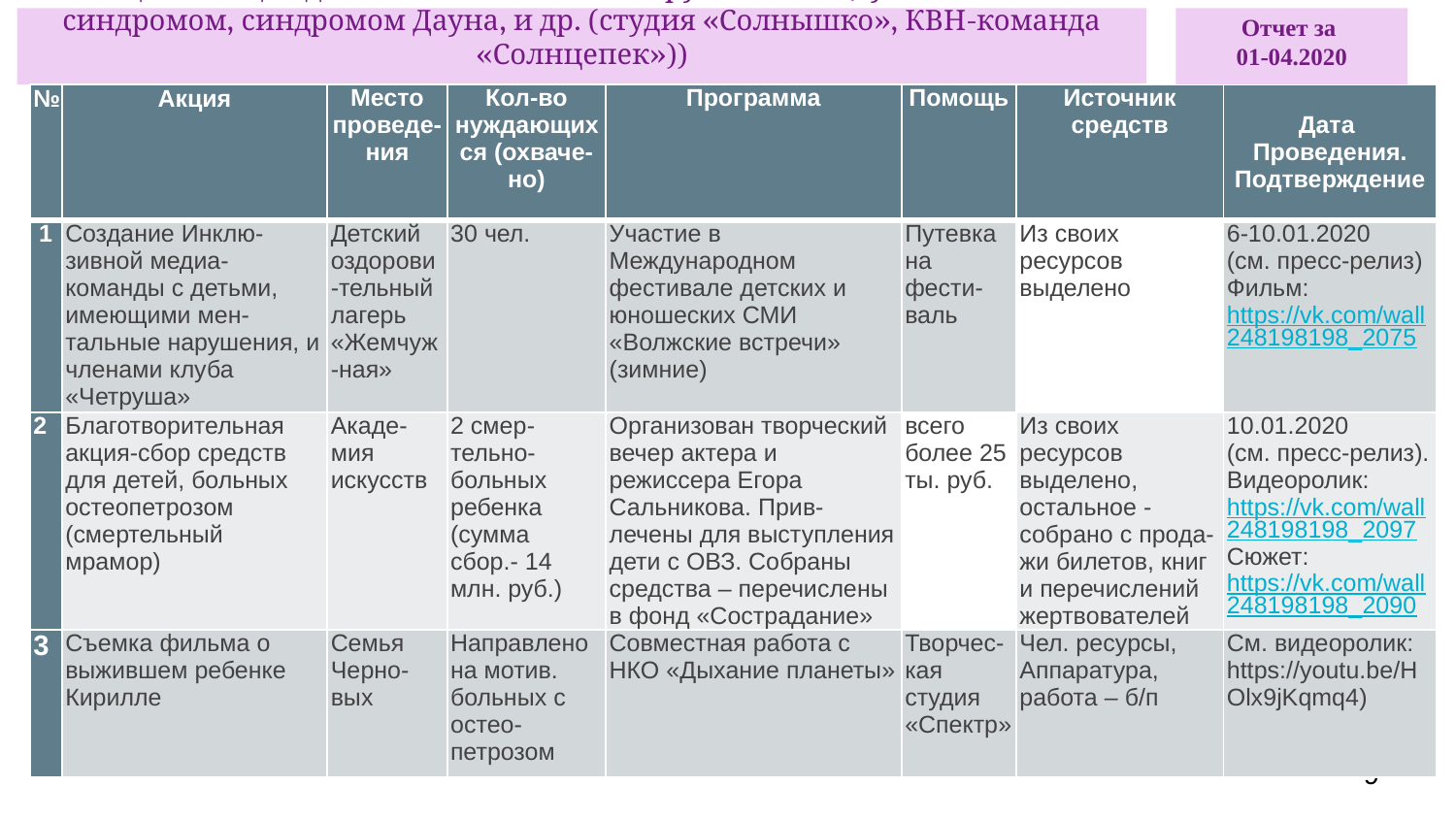

Социализация детей с ментальными нарушениями (аутистический синдромом, синдромом Дауна, и др. (студия «Солнышко», КВН-команда «Солнцепек»))
Отчет за
01-04.2020
| № | Акция | Место проведе-ния | Кол-во нуждающихся (охваче-но) | Программа | Помощь | Источник средств | Дата Проведения. Подтверждение |
| --- | --- | --- | --- | --- | --- | --- | --- |
| 1 | Создание Инклю-зивной медиа- команды с детьми, имеющими мен-тальные нарушения, и членами клуба «Четруша» | Детский оздорови-тельный лагерь «Жемчуж-ная» | 30 чел. | Участие в Международном фестивале детских и юношеских СМИ «Волжские встречи» (зимние) | Путевка на фести-валь | Из своих ресурсов выделено | 6-10.01.2020 (см. пресс-релиз) Фильм: https://vk.com/wall248198198\_2075 |
| 2 | Благотворительная акция-сбор средств для детей, больных остеопетрозом (смертельный мрамор) | Акаде-мия искусств | 2 смер-тельно-больных ребенка (сумма сбор.- 14 млн. руб.) | Организован творческий вечер актера и режиссера Егора Сальникова. Прив-лечены для выступления дети с ОВЗ. Собраны средства – перечислены в фонд «Сострадание» | всего более 25 ты. руб. | Из своих ресурсов выделено, остальное - собрано с прода-жи билетов, книг и перечислений жертвователей | 10.01.2020 (см. пресс-релиз). Видеоролик: https://vk.com/wall248198198\_2097 Сюжет: https://vk.com/wall248198198\_2090 |
| 3 | Съемка фильма о выжившем ребенке Кирилле | Семья Черно-вых | Направлено на мотив. больных с остео-петрозом | Совместная работа с НКО «Дыхание планеты» | Творчес-кая студия «Спектр» | Чел. ресурсы, Аппаратура, работа – б/п | См. видеоролик: https://youtu.be/HOlx9jKqmq4) |

9